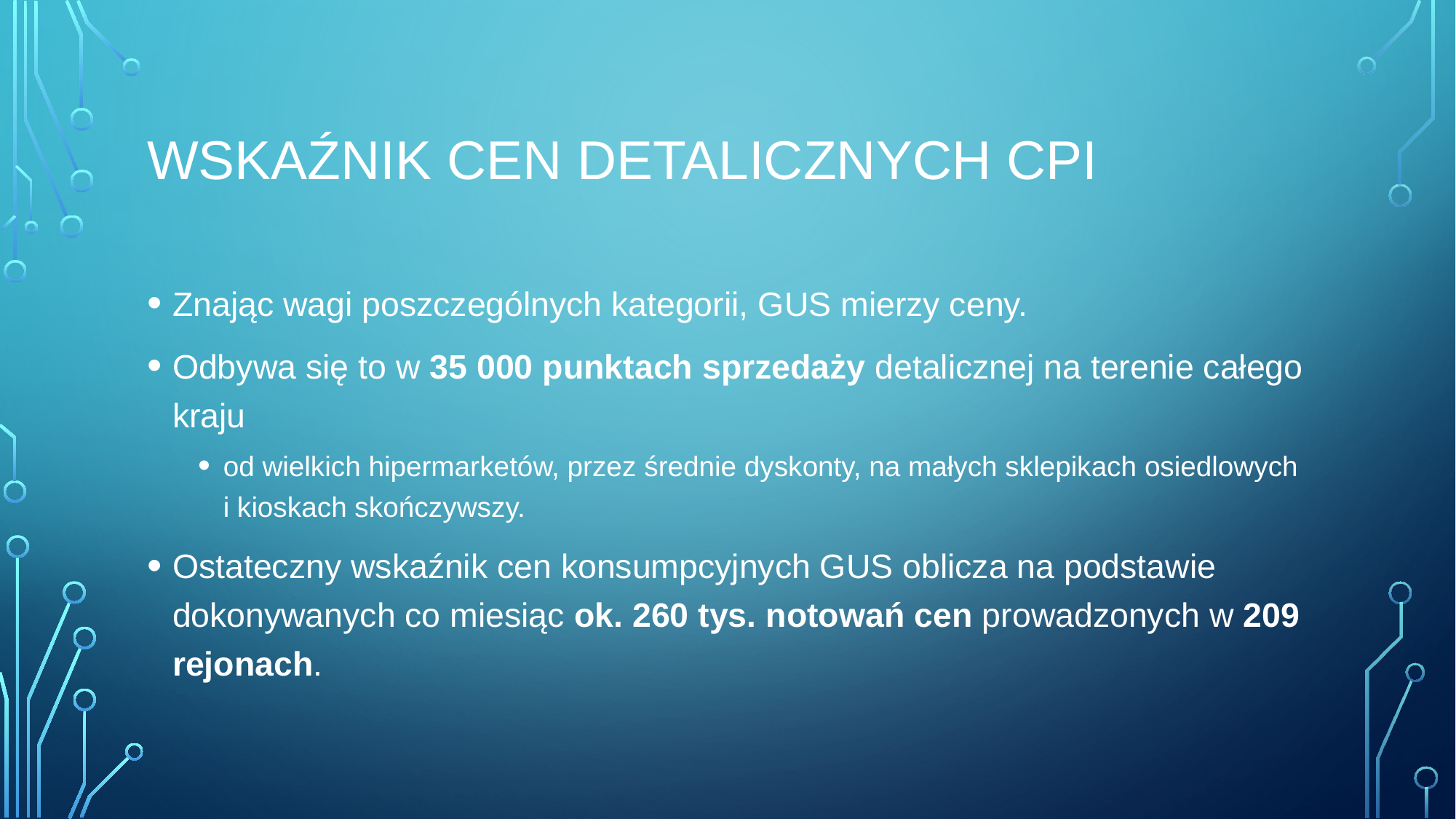

# Wskaźnik cen detalicznych CPI
Znając wagi poszczególnych kategorii, GUS mierzy ceny.
Odbywa się to w 35 000 punktach sprzedaży detalicznej na terenie całego kraju
od wielkich hipermarketów, przez średnie dyskonty, na małych sklepikach osiedlowych i kioskach skończywszy.
Ostateczny wskaźnik cen konsumpcyjnych GUS oblicza na podstawie dokonywanych co miesiąc ok. 260 tys. notowań cen prowadzonych w 209 rejonach.